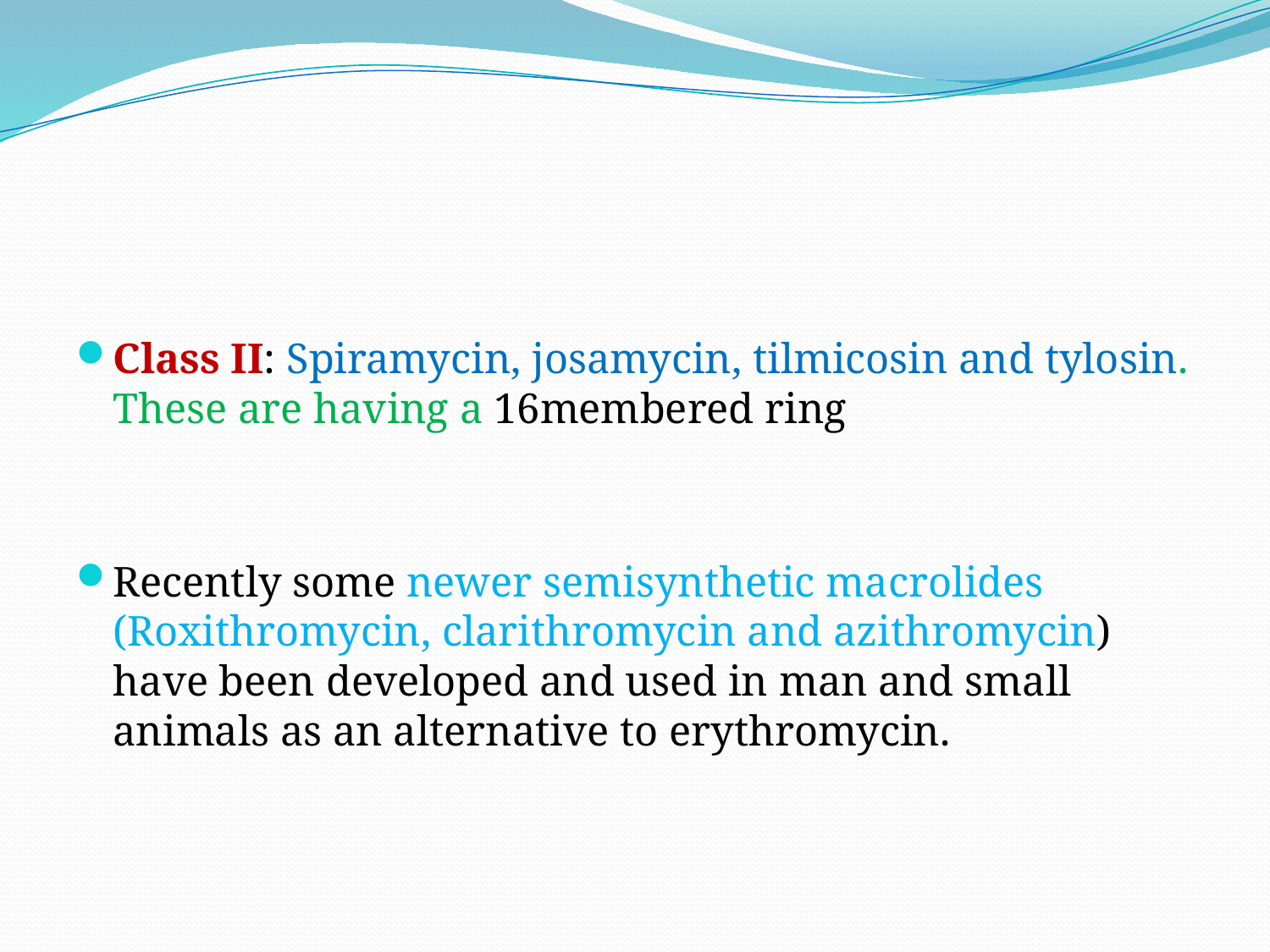

#

Class II: Spiramycin, josamycin, tilmicosin and tylosin. These are having a 16membered ring

Recently some newer semisynthetic macrolides (Roxithromycin, clarithromycin and azithromycin) have been developed and used in man and small animals as an alternative to erythromycin.